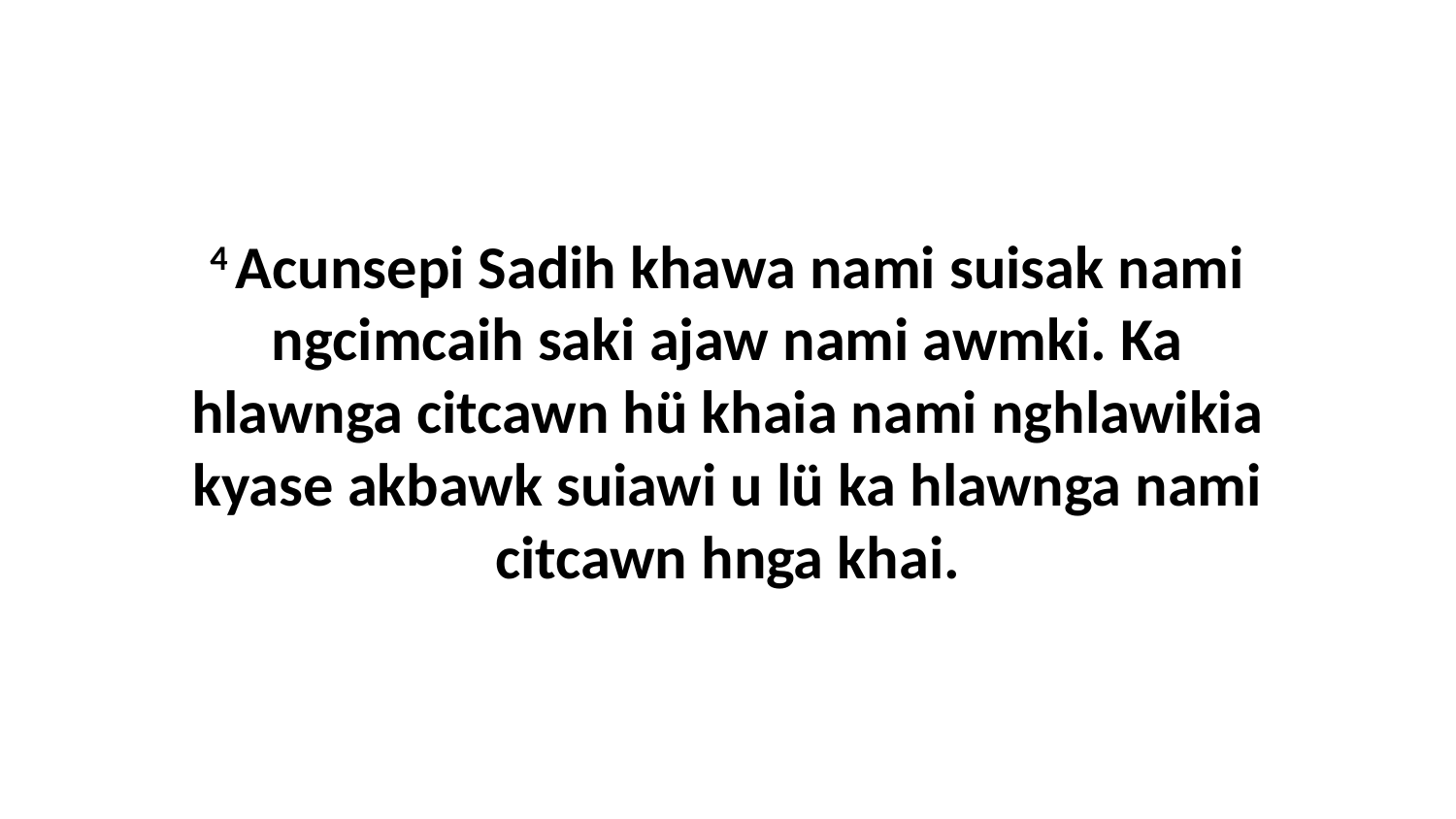

4 Acunsepi Sadih khawa nami suisak nami ngcimcaih saki ajaw nami awmki. Ka hlawnga citcawn hü khaia nami nghlawikia kyase akbawk suiawi u lü ka hlawnga nami citcawn hnga khai.